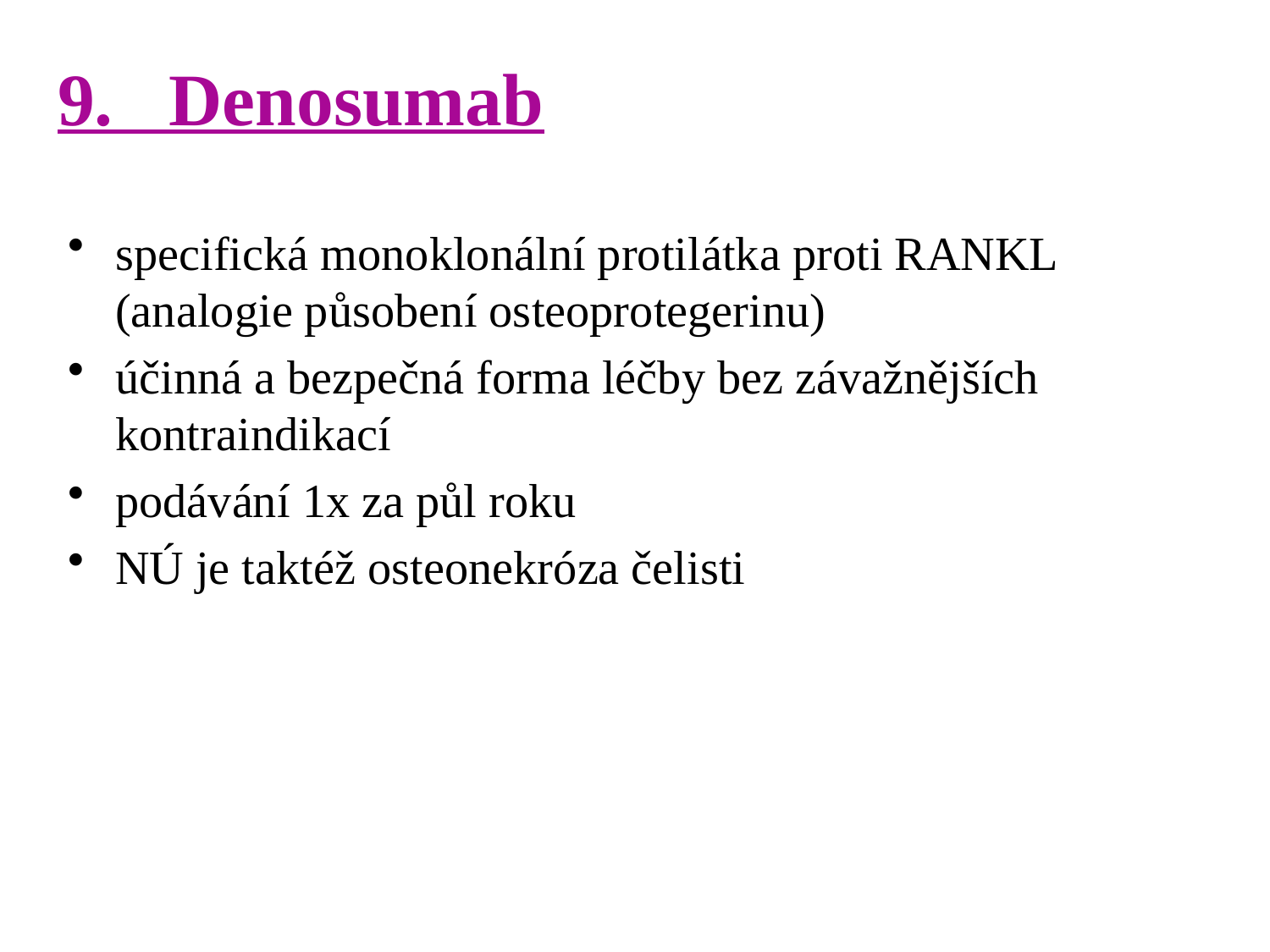

# 9.   Denosumab
specifická monoklonální protilátka proti RANKL (analogie působení osteoprotegerinu)
účinná a bezpečná forma léčby bez závažnějších kontraindikací
podávání 1x za půl roku
NÚ je taktéž osteonekróza čelisti